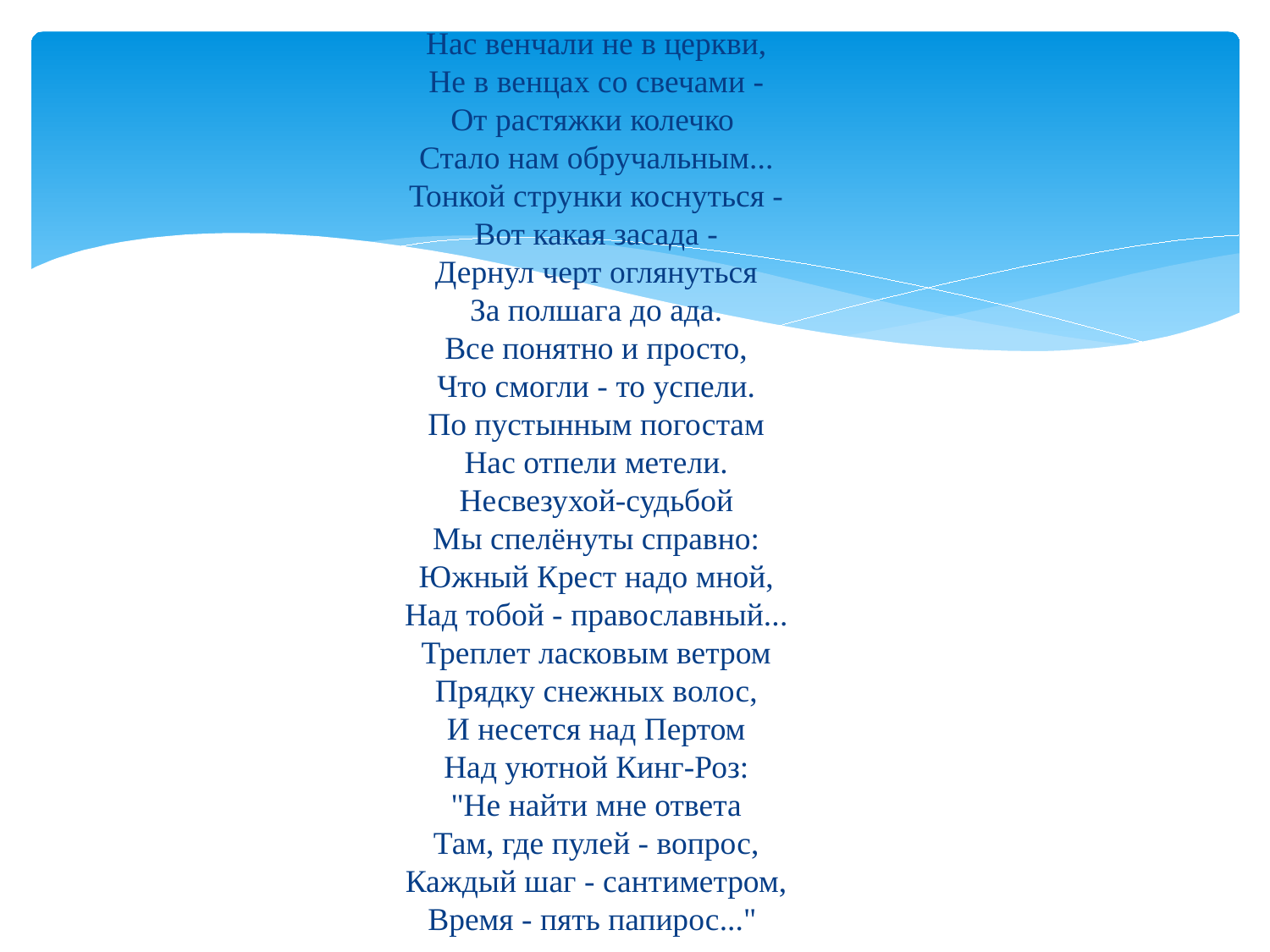

Нас венчали не в церкви,
Не в венцах со свечами -
От растяжки колечко 
Стало нам обручальным...
Тонкой струнки коснуться -
Вот какая засада -
Дернул черт оглянуться
За полшага до ада.
Все понятно и просто,
Что смогли - то успели.
По пустынным погостам
Нас отпели метели.
Несвезухой-судьбой
Мы спелёнуты справно:
Южный Крест надо мной,
Над тобой - православный...
Треплет ласковым ветром
Прядку снежных волос,
И несется над Пертом
Над уютной Кинг-Роз:
"Не найти мне ответа
Там, где пулей - вопрос,
Каждый шаг - сантиметром,
Время - пять папирос..."